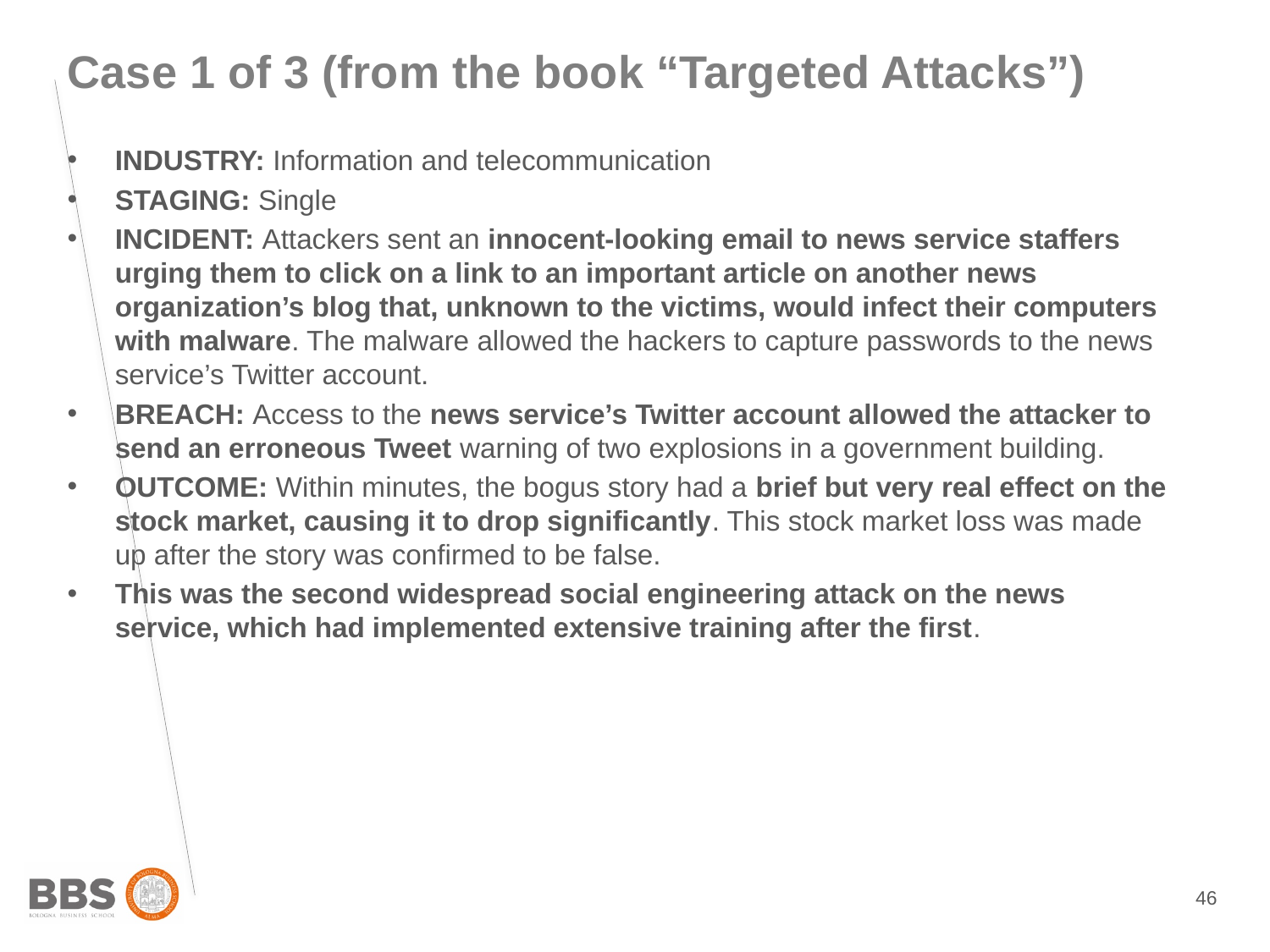

Case 1 of 3 (from the book “Targeted Attacks”)
INDUSTRY: Information and telecommunication
STAGING: Single
INCIDENT: Attackers sent an innocent-looking email to news service staffers urging them to click on a link to an important article on another news organization’s blog that, unknown to the victims, would infect their computers with malware. The malware allowed the hackers to capture passwords to the news service’s Twitter account.
BREACH: Access to the news service’s Twitter account allowed the attacker to send an erroneous Tweet warning of two explosions in a government building.
OUTCOME: Within minutes, the bogus story had a brief but very real effect on the stock market, causing it to drop significantly. This stock market loss was made up after the story was confirmed to be false.
This was the second widespread social engineering attack on the news service, which had implemented extensive training after the first.